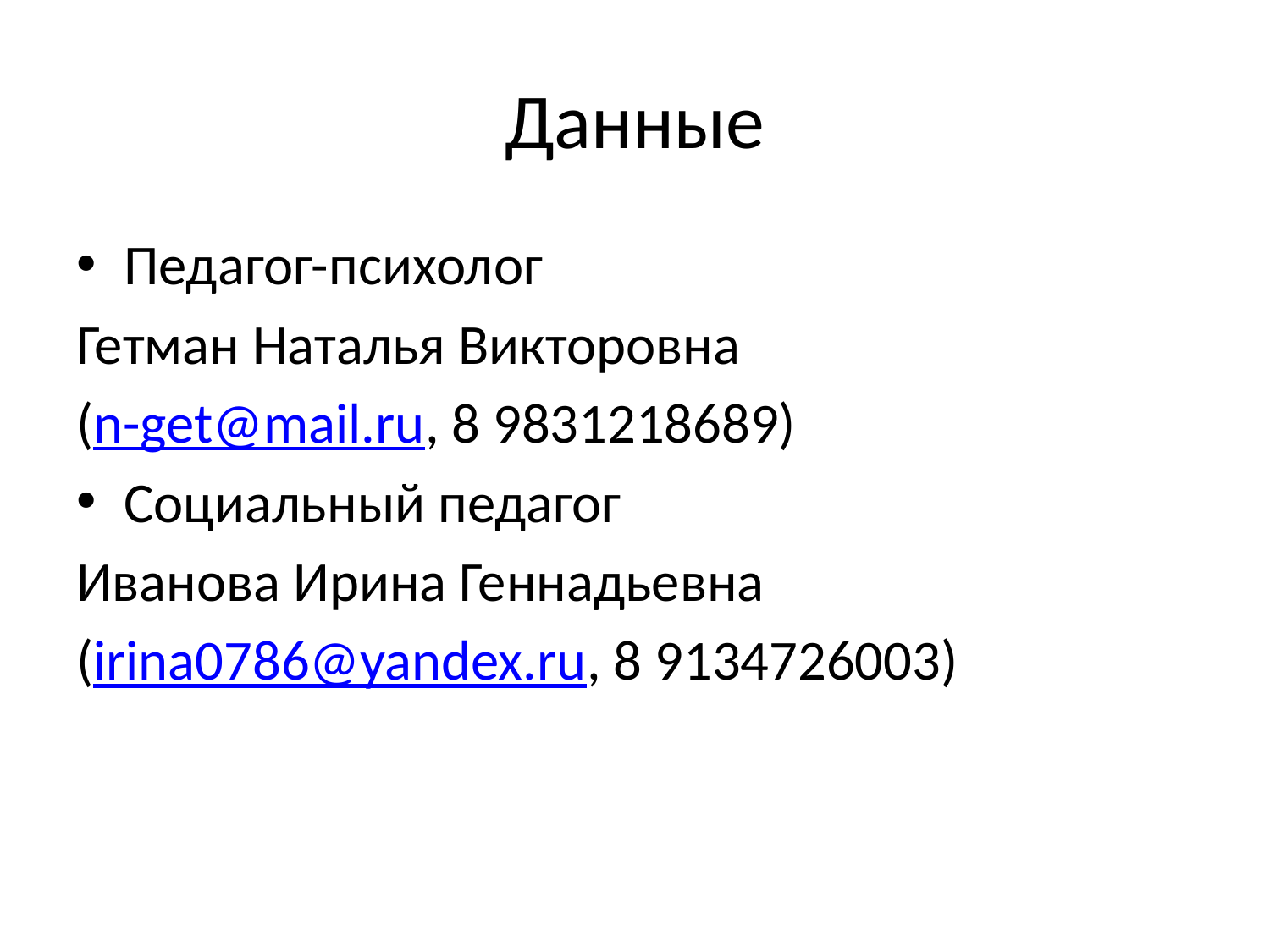

# Данные
Педагог-психолог
Гетман Наталья Викторовна
(n-get@mail.ru, 8 9831218689)
Социальный педагог
Иванова Ирина Геннадьевна
(irina0786@yandex.ru, 8 9134726003)